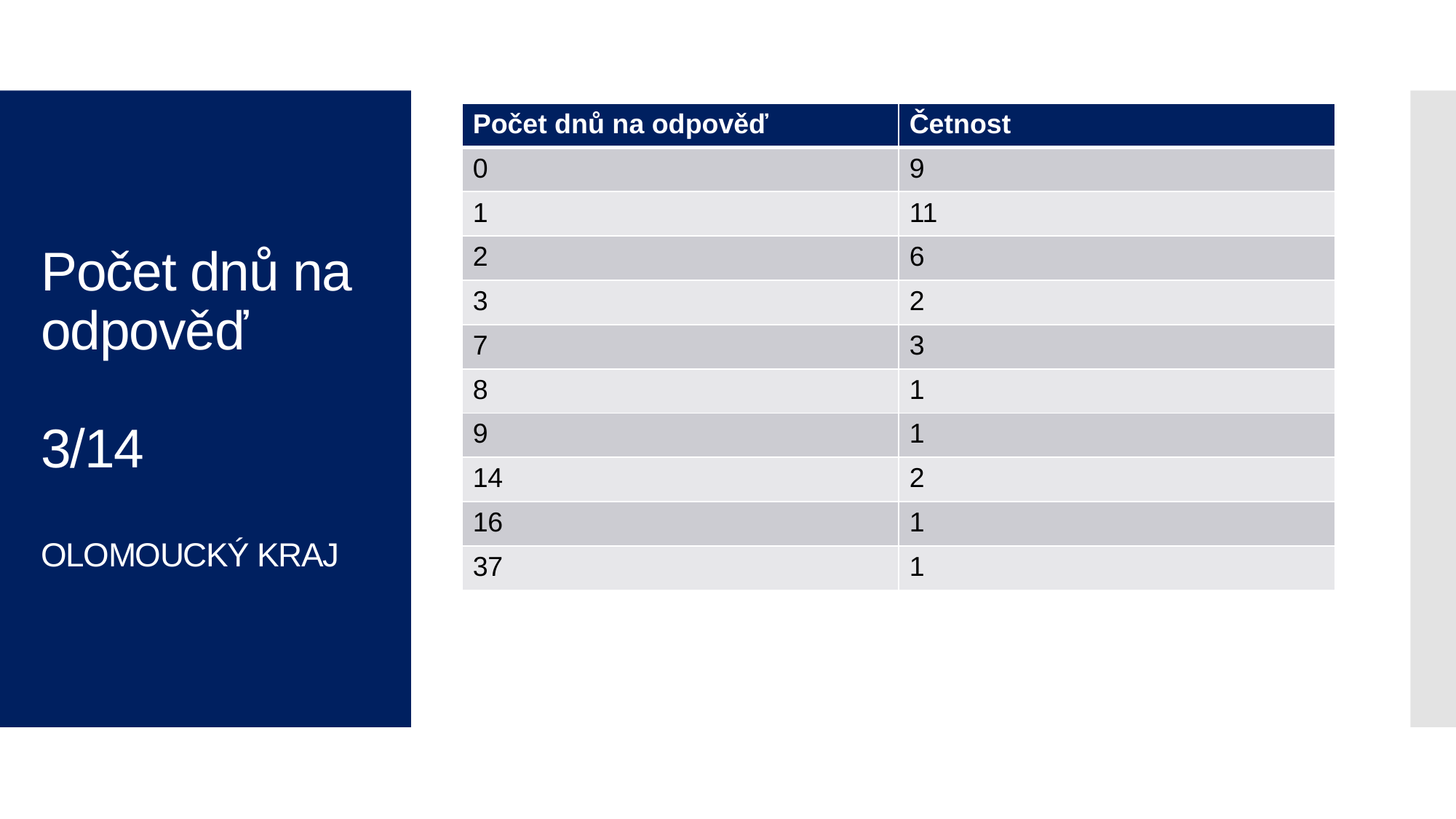

| Počet dnů na odpověď | Četnost |
| --- | --- |
| 0 | 9 |
| 1 | 11 |
| 2 | 6 |
| 3 | 2 |
| 7 | 3 |
| 8 | 1 |
| 9 | 1 |
| 14 | 2 |
| 16 | 1 |
| 37 | 1 |
# Počet dnů na odpověď 3/14 OLOMOUCKÝ KRAJ